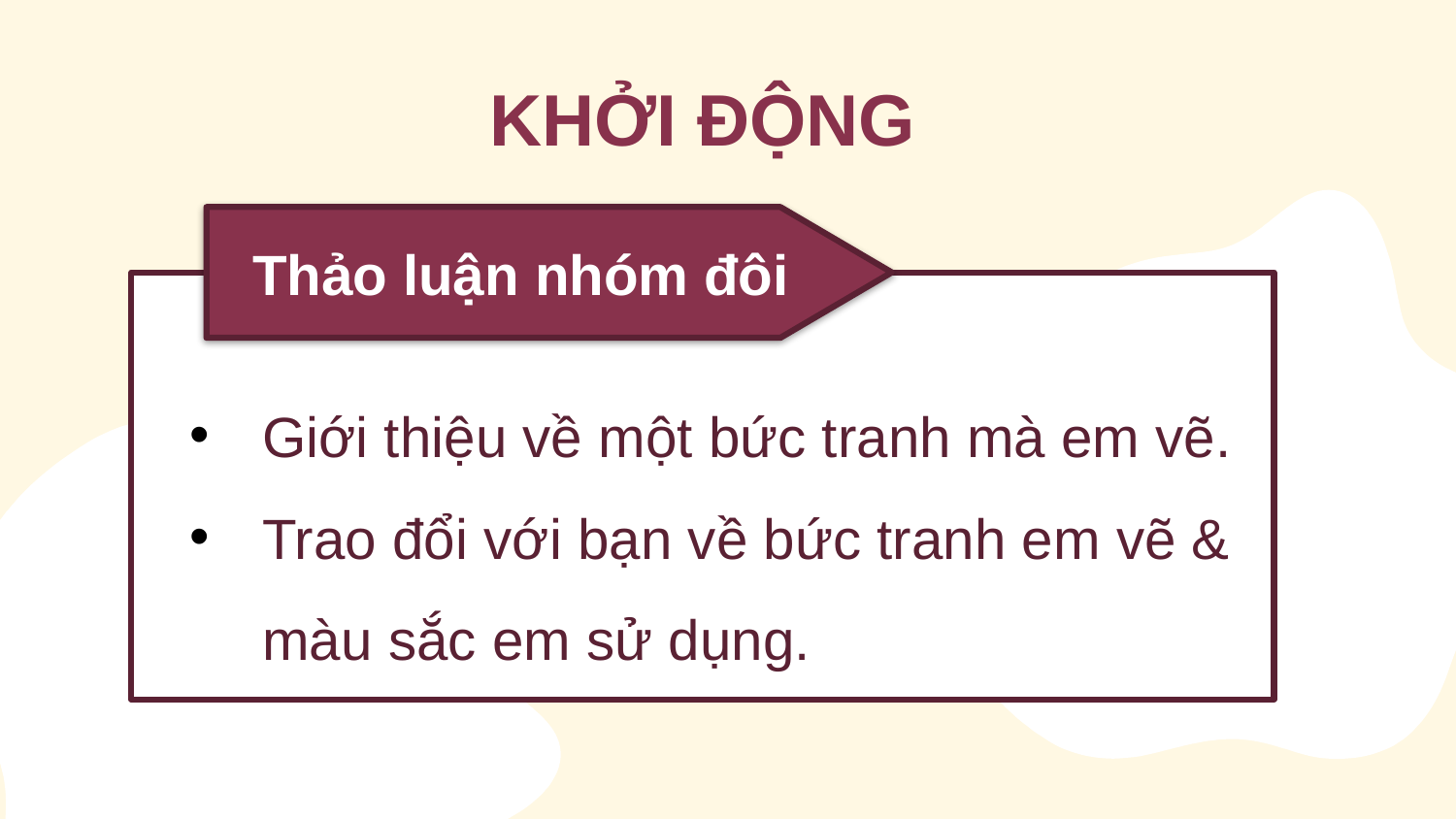

KHỞI ĐỘNG
  Thảo luận nhóm đôi
Giới thiệu về một bức tranh mà em vẽ.
Trao đổi với bạn về bức tranh em vẽ & màu sắc em sử dụng.